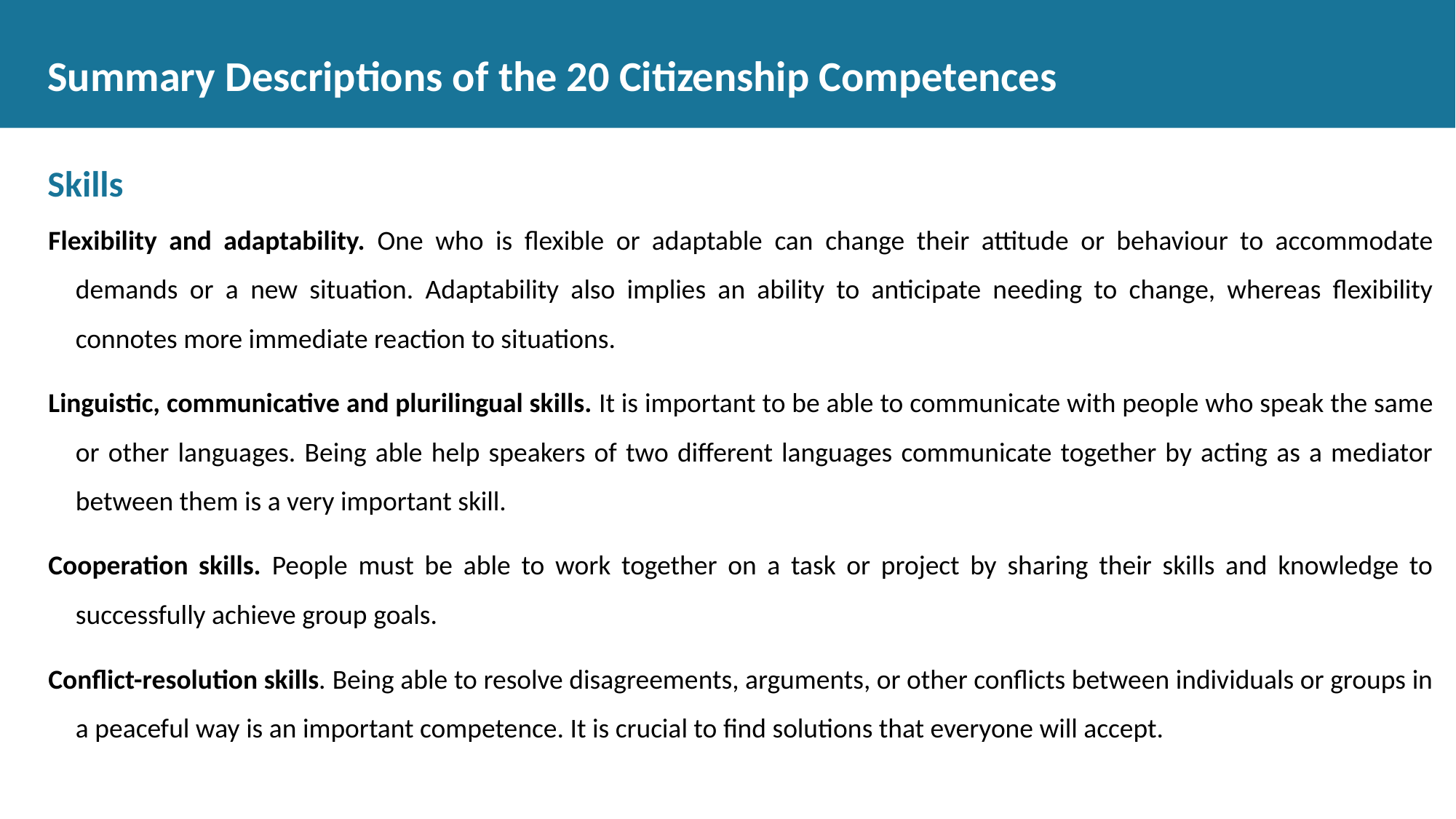

# Summary Descriptions of the 20 Citizenship Competences
Skills
Flexibility and adaptability. One who is flexible or adaptable can change their attitude or behaviour to accommodate demands or a new situation. Adaptability also implies an ability to anticipate needing to change, whereas flexibility connotes more immediate reaction to situations.
Linguistic, communicative and plurilingual skills. It is important to be able to communicate with people who speak the same or other languages. Being able help speakers of two different languages communicate together by acting as a mediator between them is a very important skill.
Cooperation skills. People must be able to work together on a task or project by sharing their skills and knowledge to successfully achieve group goals.
Conflict-resolution skills. Being able to resolve disagreements, arguments, or other conflicts between individuals or groups in a peaceful way is an important competence. It is crucial to find solutions that everyone will accept.